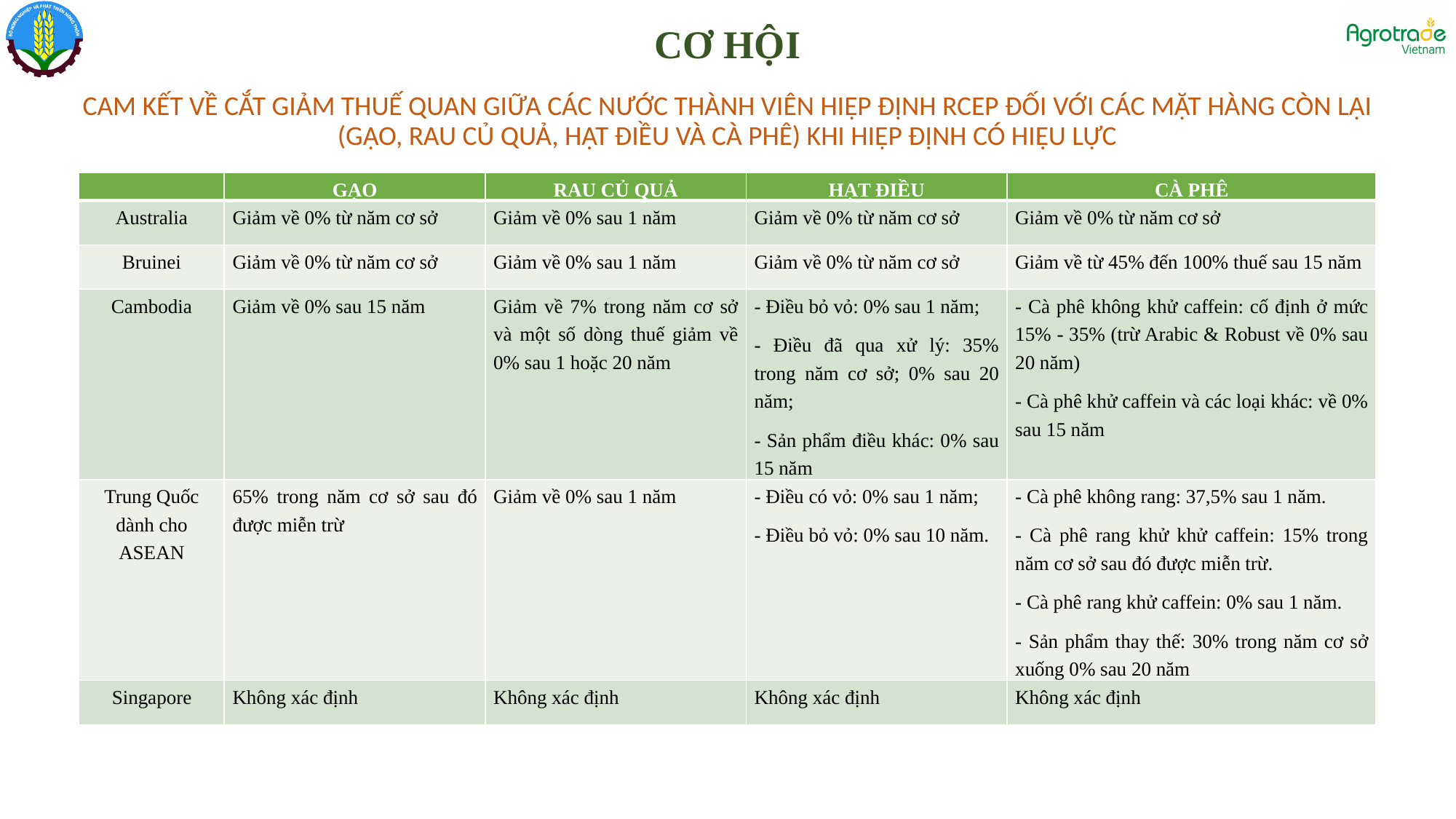

# CƠ HỘI
CAM KẾT VỀ CẮT GIẢM THUẾ QUAN GIỮA CÁC NƯỚC THÀNH VIÊN HIỆP ĐỊNH RCEP ĐỐI VỚI CÁC MẶT HÀNG CÒN LẠI (GẠO, RAU CỦ QUẢ, HẠT ĐIỀU VÀ CÀ PHÊ) KHI HIỆP ĐỊNH CÓ HIỆU LỰC
|  | GẠO | RAU CỦ QUẢ | HẠT ĐIỀU | CÀ PHÊ |
| --- | --- | --- | --- | --- |
| Australia | Giảm về 0% từ năm cơ sở | Giảm về 0% sau 1 năm | Giảm về 0% từ năm cơ sở | Giảm về 0% từ năm cơ sở |
| Bruinei | Giảm về 0% từ năm cơ sở | Giảm về 0% sau 1 năm | Giảm về 0% từ năm cơ sở | Giảm về từ 45% đến 100% thuế sau 15 năm |
| Cambodia | Giảm về 0% sau 15 năm | Giảm về 7% trong năm cơ sở và một số dòng thuế giảm về 0% sau 1 hoặc 20 năm | - Điều bỏ vỏ: 0% sau 1 năm; - Điều đã qua xử lý: 35% trong năm cơ sở; 0% sau 20 năm; - Sản phẩm điều khác: 0% sau 15 năm | - Cà phê không khử caffein: cố định ở mức 15% - 35% (trừ Arabic & Robust về 0% sau 20 năm) - Cà phê khử caffein và các loại khác: về 0% sau 15 năm |
| Trung Quốc dành cho ASEAN | 65% trong năm cơ sở sau đó được miễn trừ | Giảm về 0% sau 1 năm | - Điều có vỏ: 0% sau 1 năm; - Điều bỏ vỏ: 0% sau 10 năm. | - Cà phê không rang: 37,5% sau 1 năm. - Cà phê rang khử khử caffein: 15% trong năm cơ sở sau đó được miễn trừ. - Cà phê rang khử caffein: 0% sau 1 năm. - Sản phẩm thay thế: 30% trong năm cơ sở xuống 0% sau 20 năm |
| Singapore | Không xác định | Không xác định | Không xác định | Không xác định |